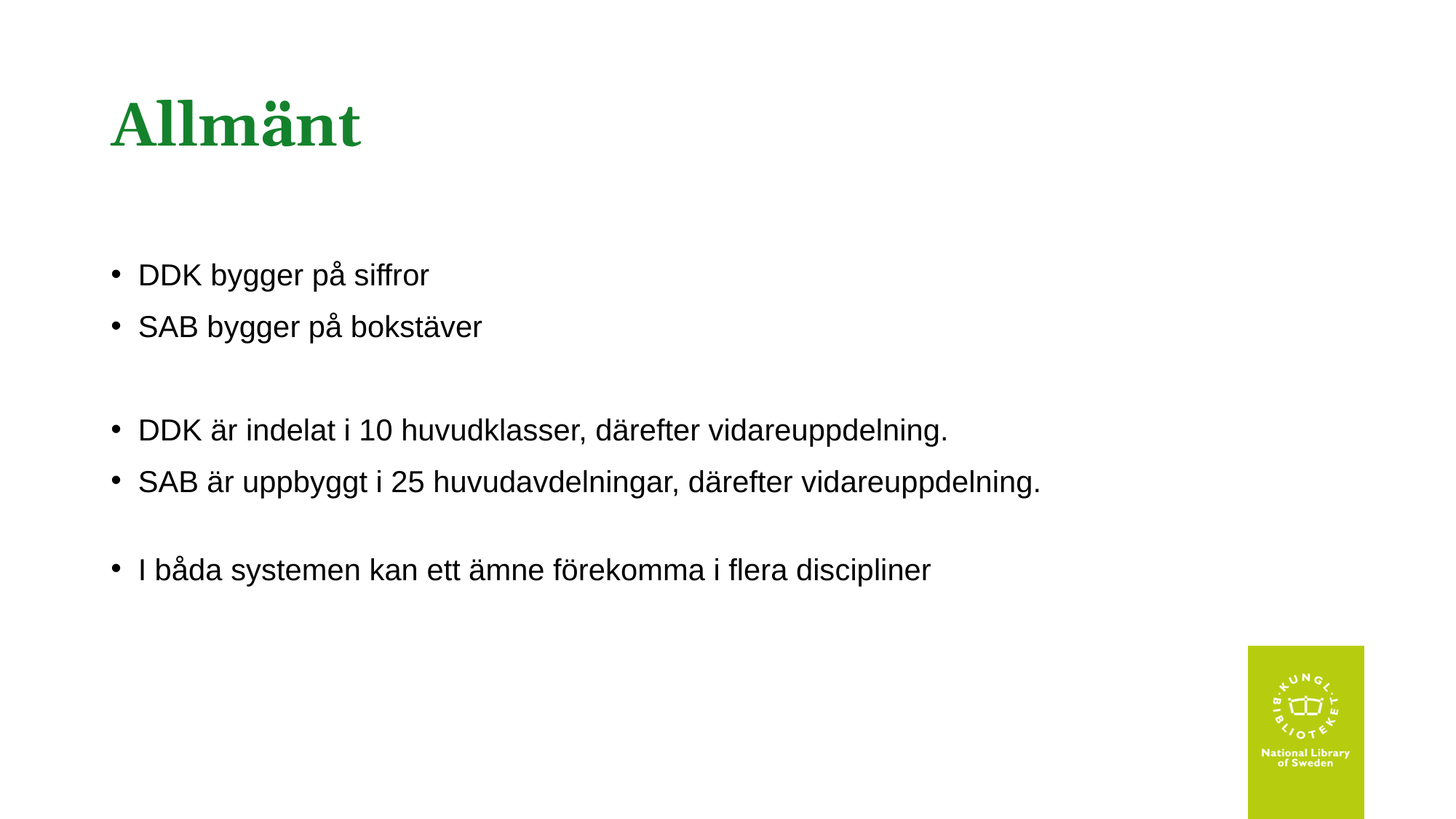

# Allmänt
DDK bygger på siffror
SAB bygger på bokstäver

DDK är indelat i 10 huvudklasser, därefter vidareuppdelning.
SAB är uppbyggt i 25 huvudavdelningar, därefter vidareuppdelning.
I båda systemen kan ett ämne förekomma i flera discipliner